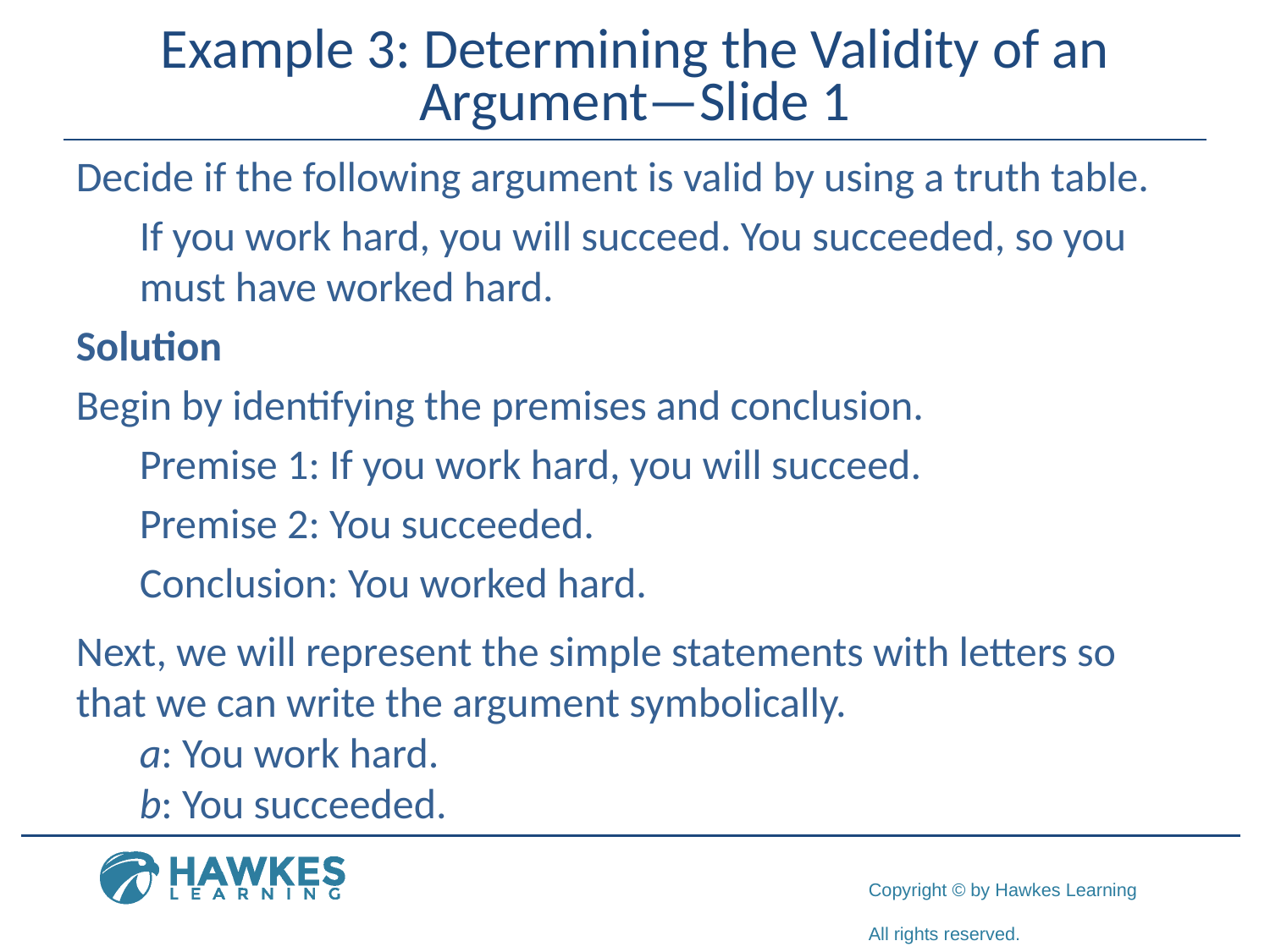

# Example 3: Determining the Validity of an Argument—Slide 1
Decide if the following argument is valid by using a truth table.
If you work hard, you will succeed. You succeeded, so you must have worked hard.
Solution
Begin by identifying the premises and conclusion.
Premise 1: If you work hard, you will succeed.
Premise 2: You succeeded.
Conclusion: You worked hard.
Next, we will represent the simple statements with letters so that we can write the argument symbolically.
a: You work hard.
b: You succeeded.